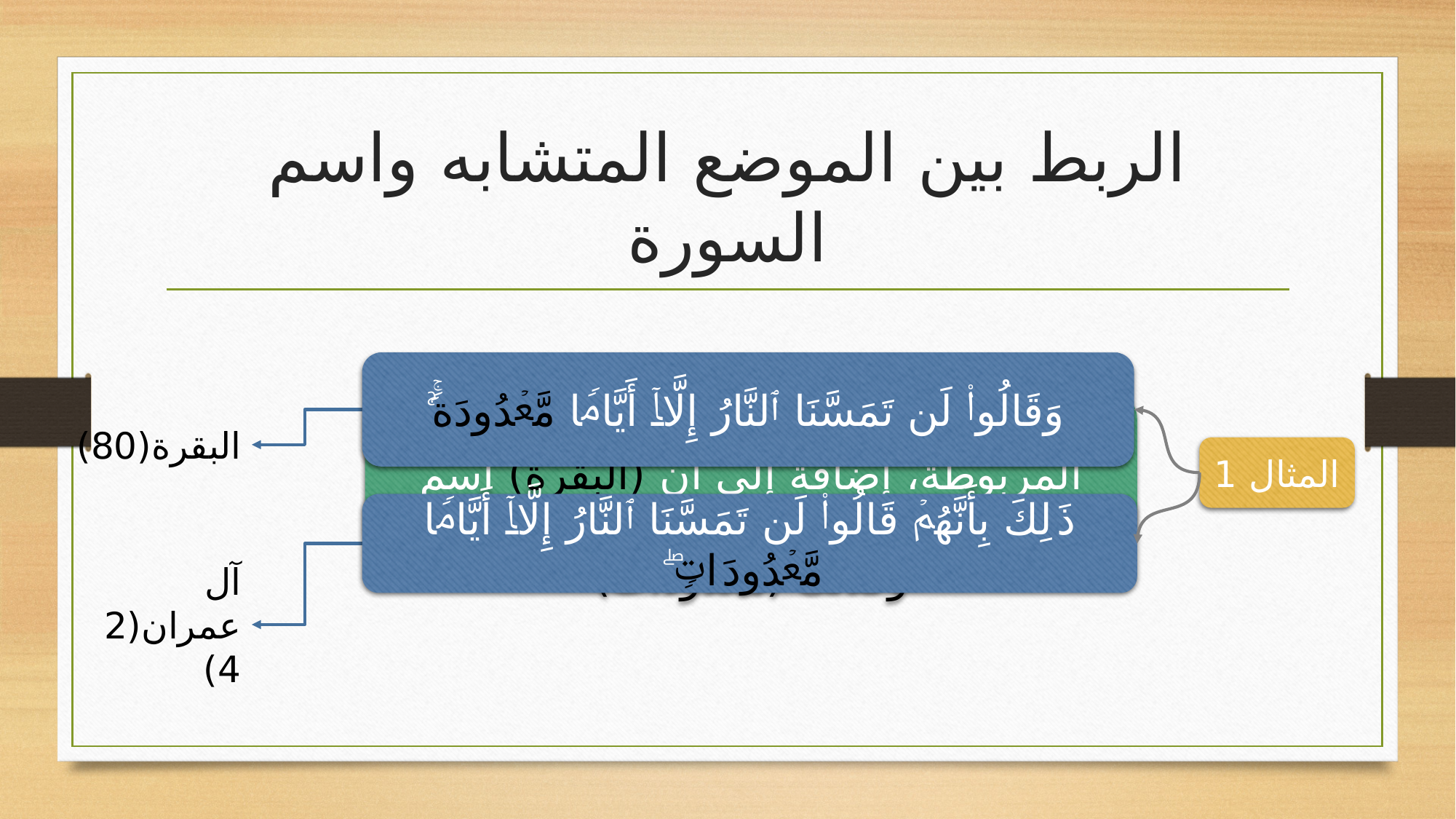

# الربط بين الموضع المتشابه واسم السورة
وَقَالُوا۟ لَن تَمَسَّنَا ٱلنَّارُ إِلَّاۤ أَیَّامࣰا مَّعۡدُودَةࣰۚ
ذَ ⁠لِكَ بِأَنَّهُمۡ قَالُوا۟ لَن تَمَسَّنَا ٱلنَّارُ إِلَّاۤ أَیَّامࣰا مَّعۡدُودَ اتࣲۖ
المثال 1
ربط كلمة (معدودة) باسم السورة وهي (البقرة)، حيث جاءت في كلتيهما التاء المربوطة، إضافة إلى أن (البقرة) اسم مفرد و (معدودة)كذلك، و(آل عمران) جمع وكذلك (معدودات)
البقرة(80)
آل عمران(24)